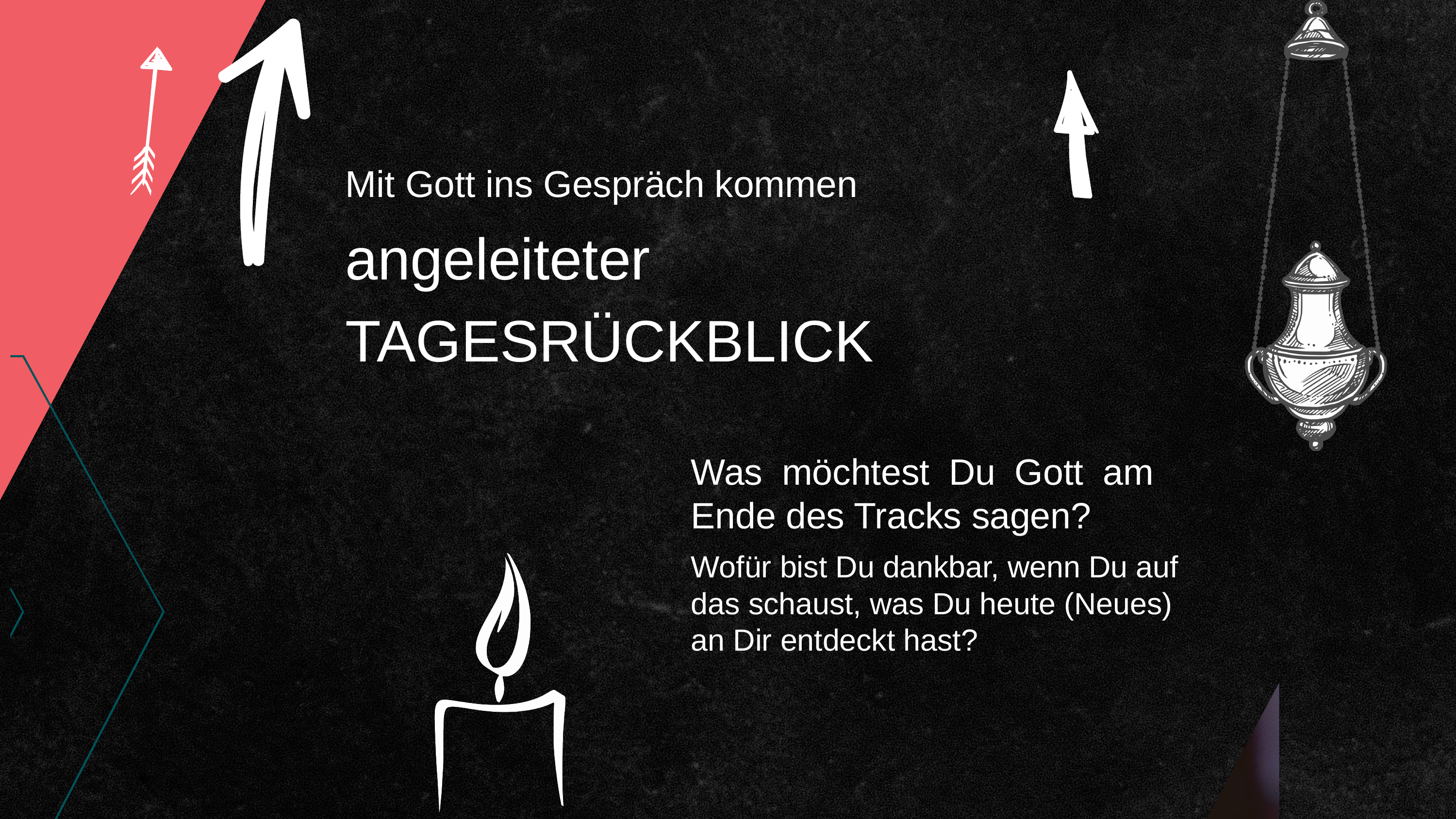

Mit Gott ins Gespräch kommen
angeleiteter
TAGESRÜCKBLICK

Was möchtest Du Gott am Ende des Tracks sagen?
Wofür bist Du dankbar, wenn Du auf das schaust, was Du heute (Neues) an Dir entdeckt hast?